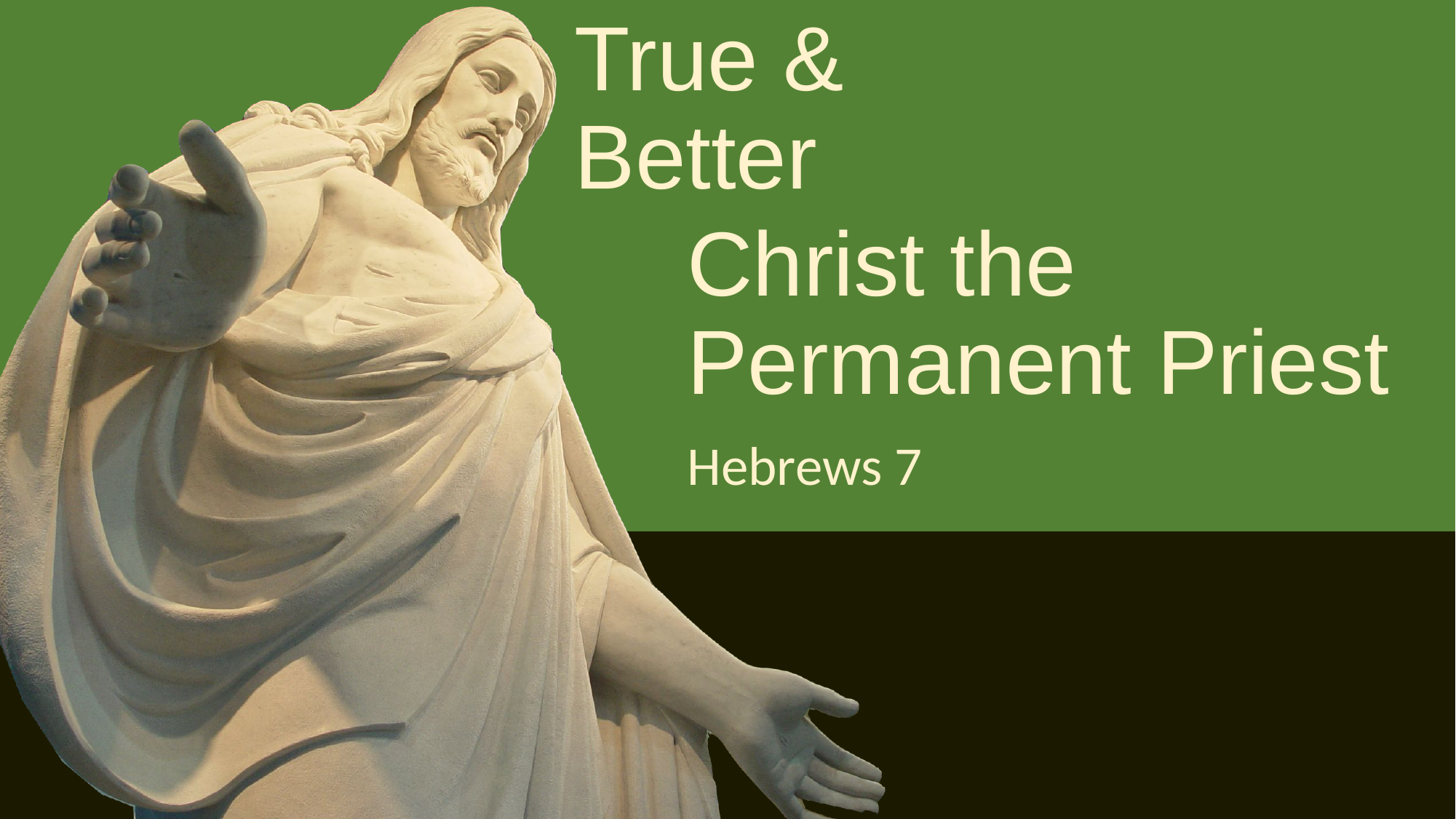

# Christ the Permanent Priest
Hebrews 7